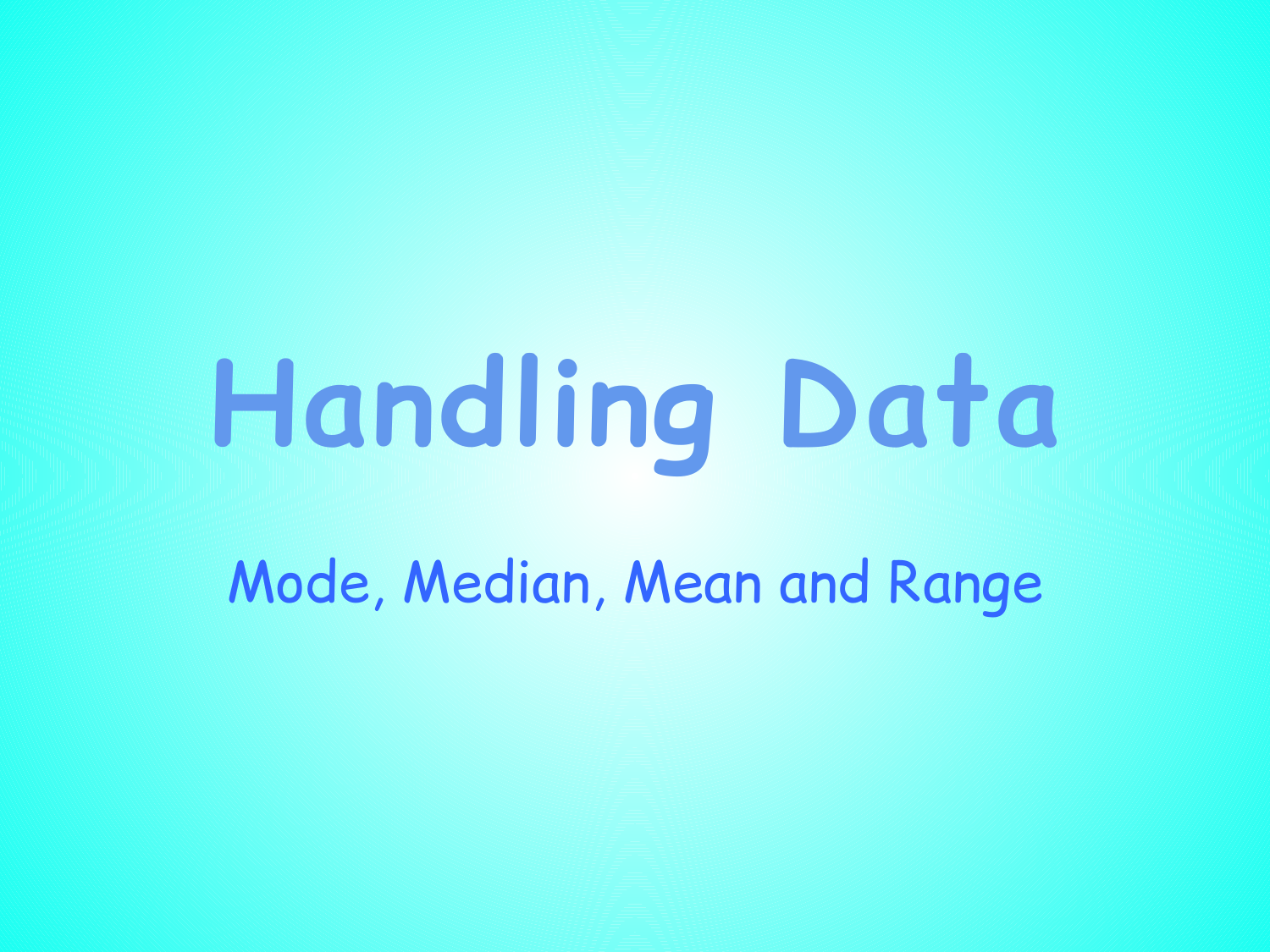

# Handling Data
Mode, Median, Mean and Range